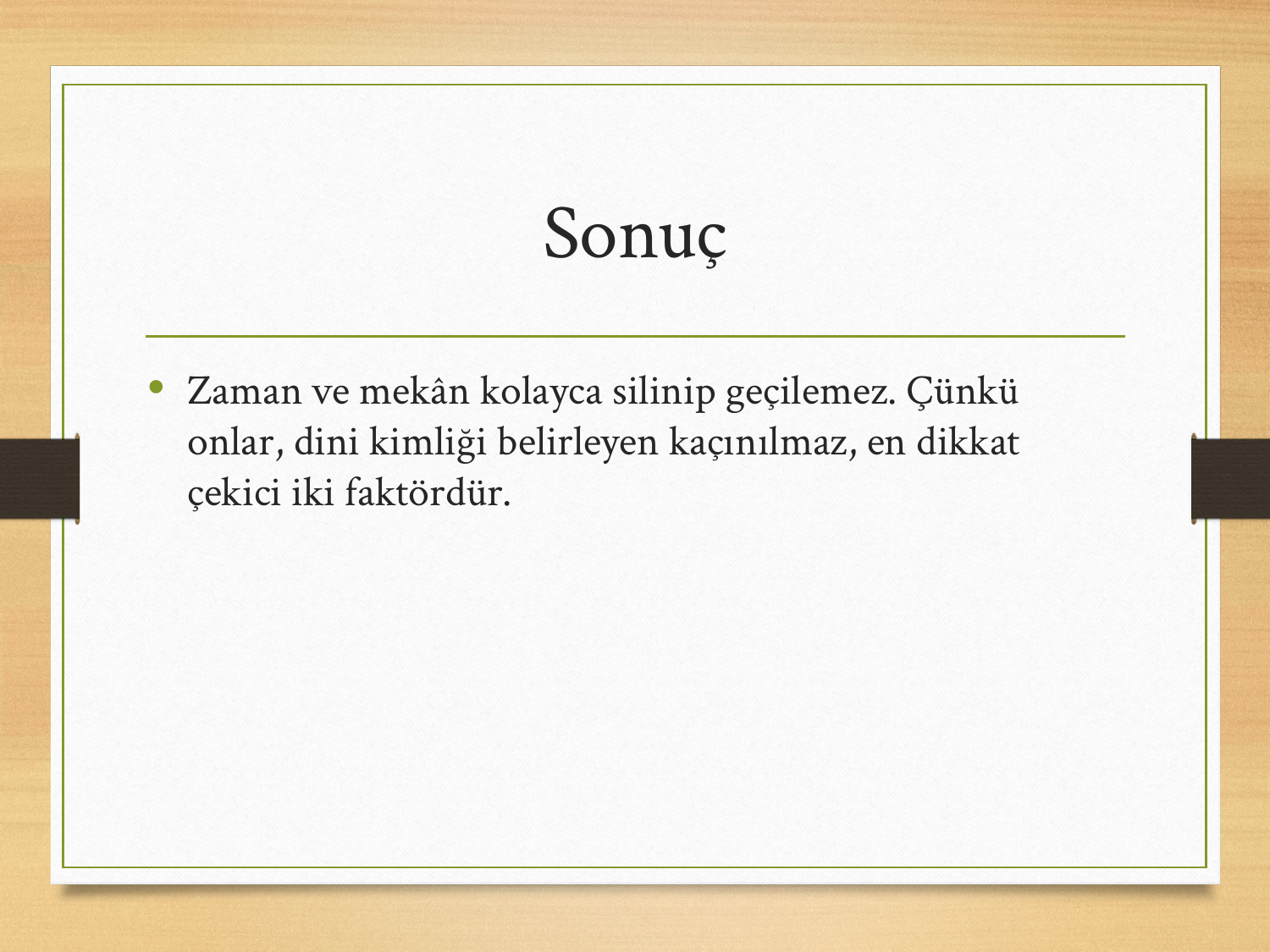

# Sonuç
Zaman ve mekân kolayca silinip geçilemez. Çünkü onlar, dini kimliği belirleyen kaçınılmaz, en dikkat çekici iki faktördür.